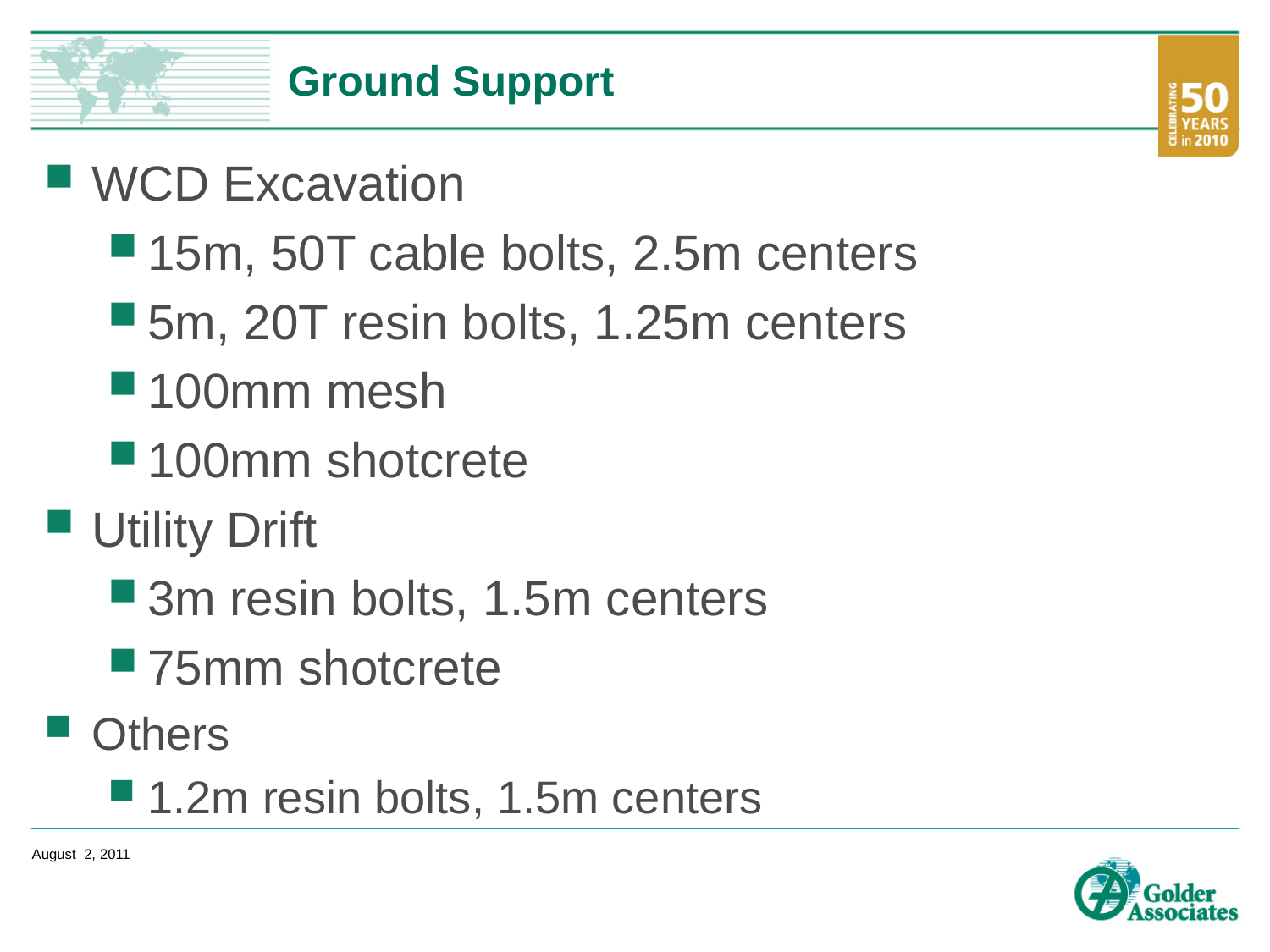

# Ground Support
WCD Excavation
15m, 50T cable bolts, 2.5m centers
5m, 20T resin bolts, 1.25m centers
100mm mesh
100mm shotcrete
Utility Drift
3m resin bolts, 1.5m centers
75mm shotcrete
Others
1.2m resin bolts, 1.5m centers

August  2, 2011